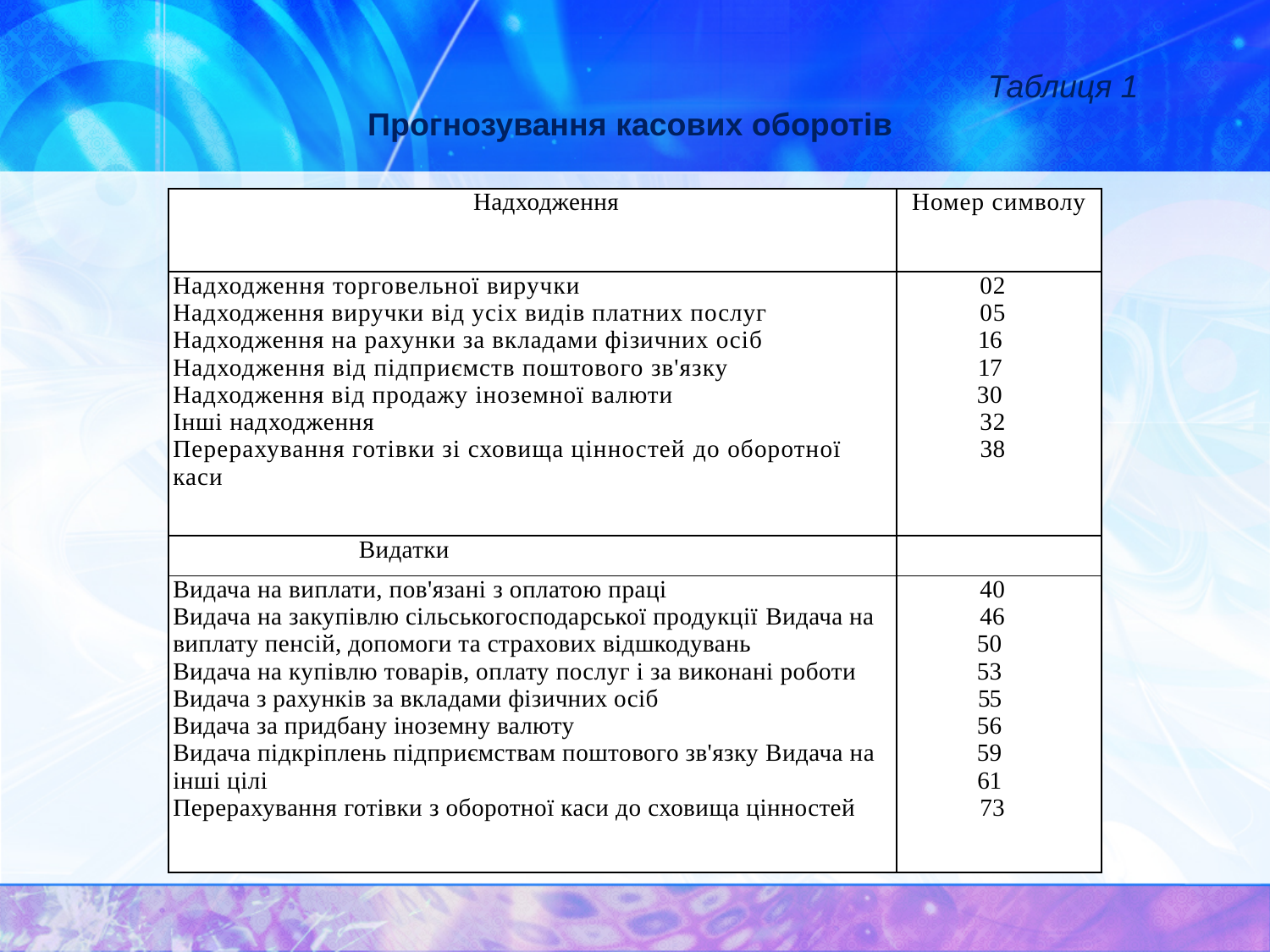

Таблиця 1
Прогнозування касових оборотів
| Надходження | Номер символу |
| --- | --- |
| Надходження торговельної виручки Надходження виручки від усіх видів платних послуг Надходження на рахунки за вкладами фізичних осіб Надходження від підприємств поштового зв'язку Надходження від продажу іноземної валюти Інші надходження Перерахування готівки зі сховища цінностей до оборотної каси | 02 05 16 17 30 32 38 |
| Видатки |  |
| Видача на виплати, пов'язані з оплатою праці Видача на закупівлю сільськогосподарської продукції Видача на виплату пенсій, допомоги та страхових відшкодувань Видача на купівлю товарів, оплату послуг і за виконані роботи Видача з рахунків за вкладами фізичних осіб Видача за придбану іноземну валюту Видача підкріплень підприємствам поштового зв'язку Видача на інші цілі Перерахування готівки з оборотної каси до сховища цінностей | 40 46 50 53 55 56 59 61 73 |